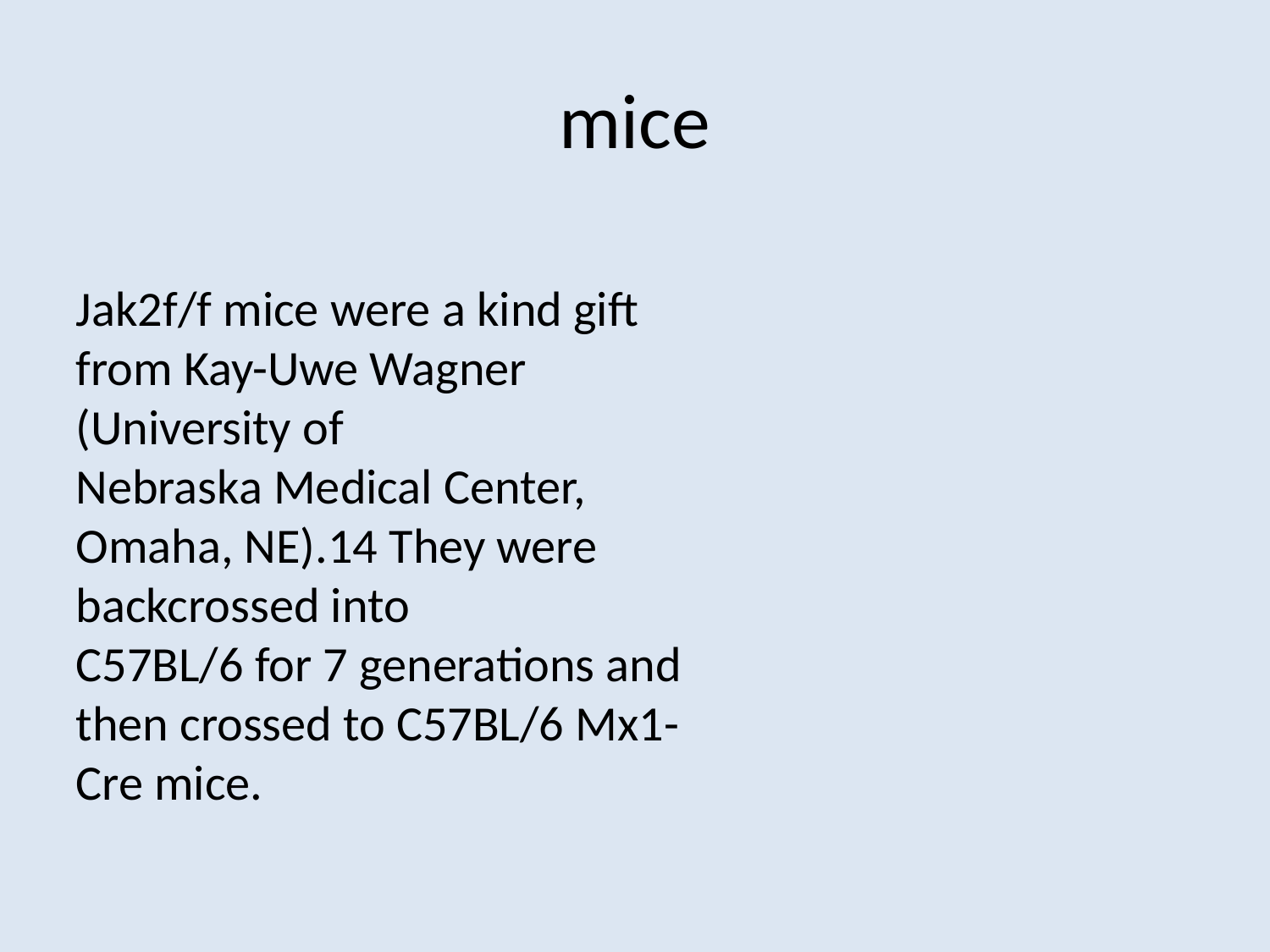

# mice

Jak2f/f mice were a kind gift from Kay-Uwe Wagner (University of
Nebraska Medical Center, Omaha, NE).14 They were backcrossed into
C57BL/6 for 7 generations and then crossed to C57BL/6 Mx1-Cre mice.